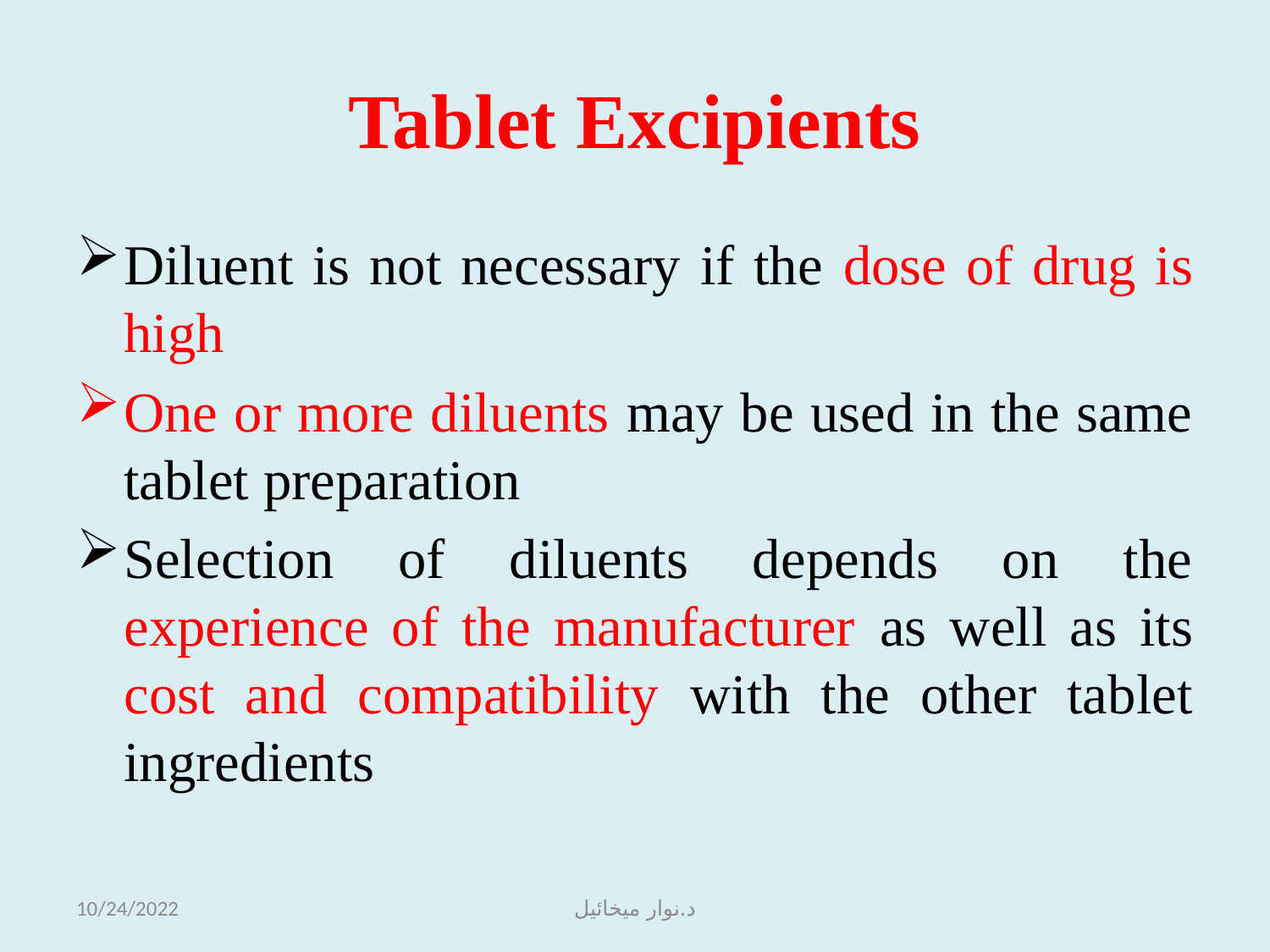

# Tablet Excipients
Diluent is not necessary if the dose of drug is high
One or more diluents may be used in the same tablet preparation
Selection of diluents depends on the experience of the manufacturer as well as its cost and compatibility with the other tablet ingredients
10/24/2022
د.نوار ميخائيل